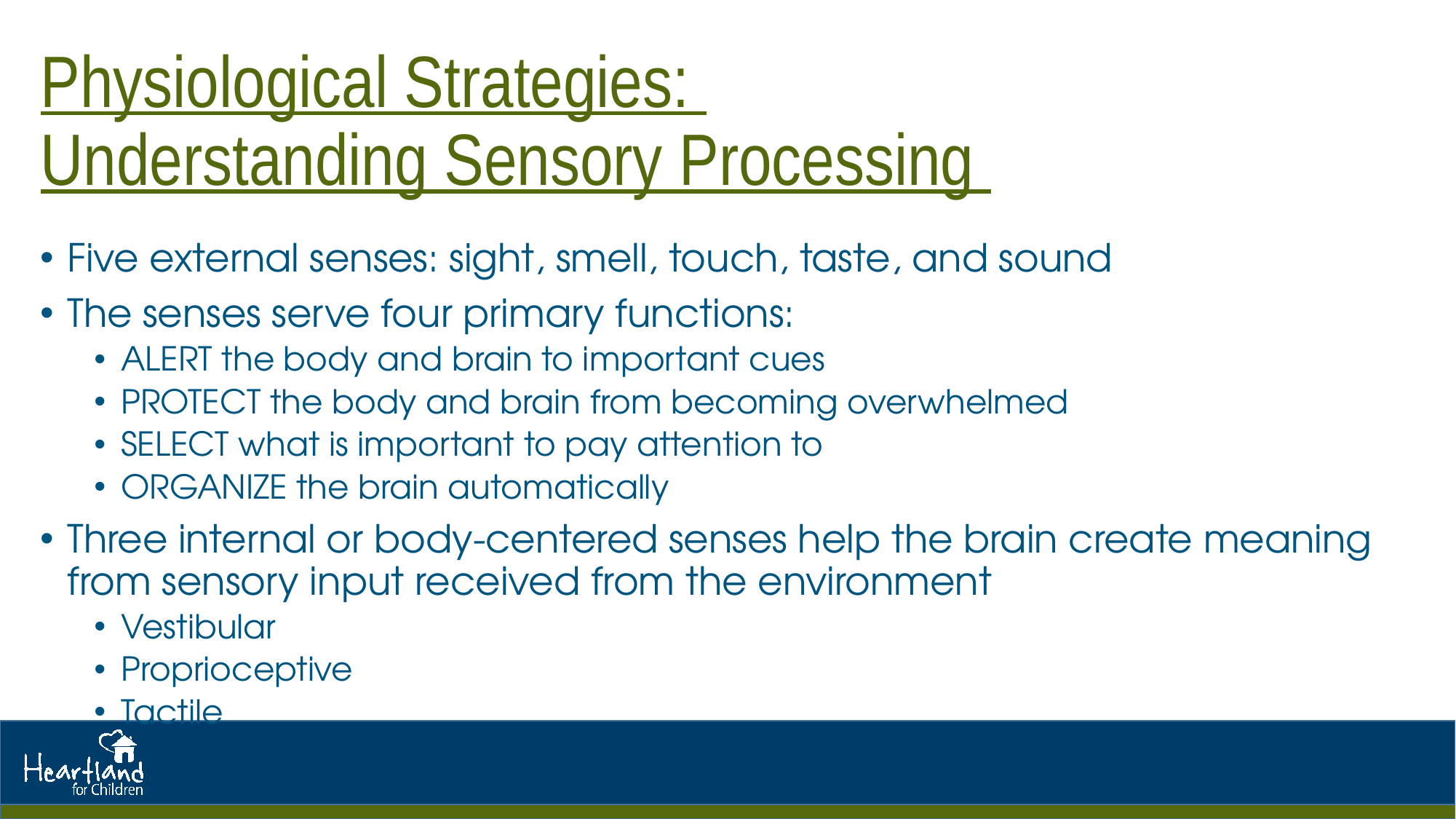

# Physiological Strategies: Understanding Sensory Processing
Five external senses: sight, smell, touch, taste, and sound
The senses serve four primary functions:
ALERT the body and brain to important cues
PROTECT the body and brain from becoming overwhelmed
SELECT what is important to pay attention to
ORGANIZE the brain automatically
Three internal or body-centered senses help the brain create meaning from sensory input received from the environment
Vestibular
Proprioceptive
Tactile